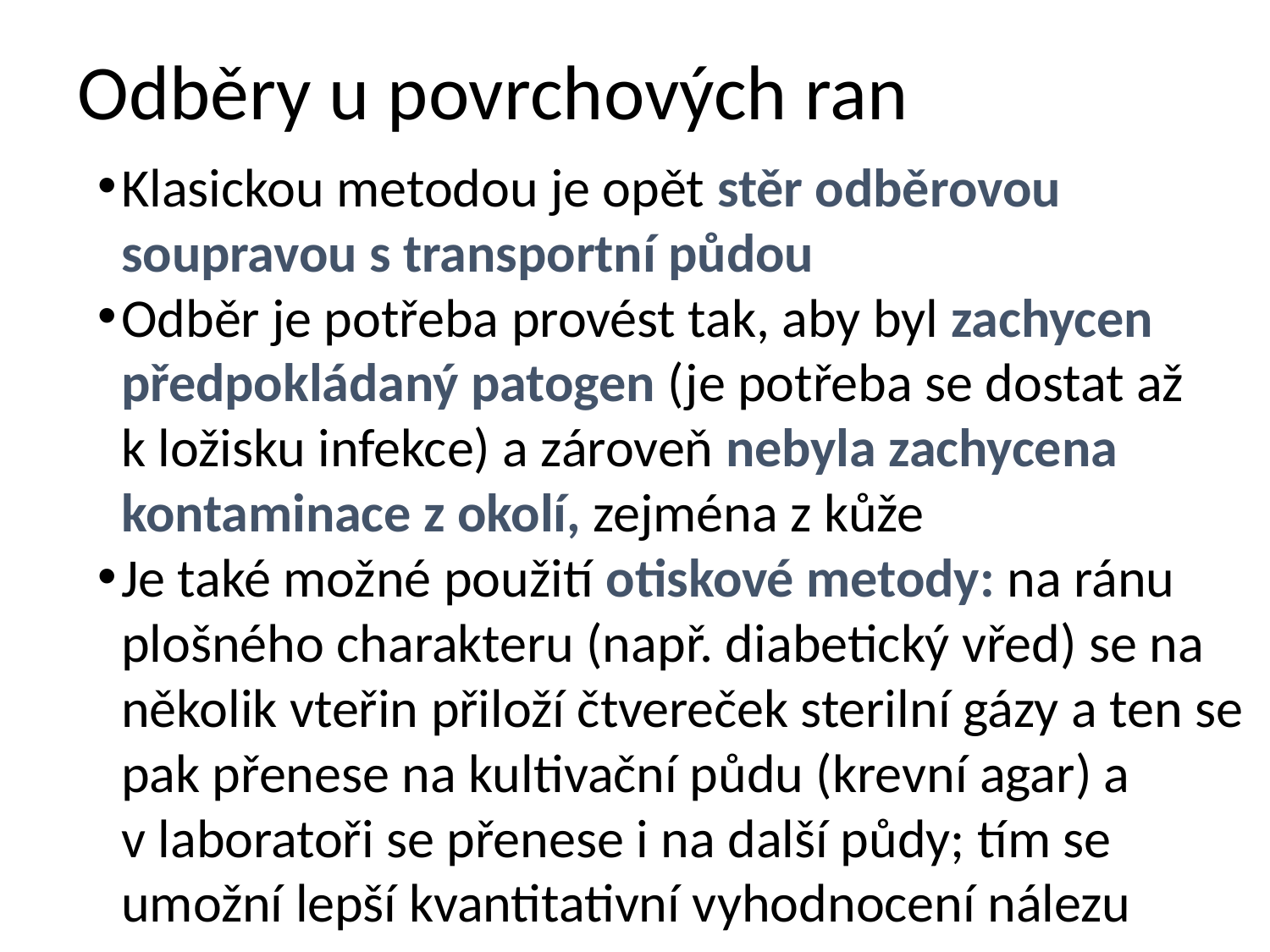

# Odběry u povrchových ran
Klasickou metodou je opět stěr odběrovou soupravou s transportní půdou
Odběr je potřeba provést tak, aby byl zachycen předpokládaný patogen (je potřeba se dostat až k ložisku infekce) a zároveň nebyla zachycena kontaminace z okolí, zejména z kůže
Je také možné použití otiskové metody: na ránu plošného charakteru (např. diabetický vřed) se na několik vteřin přiloží čtvereček sterilní gázy a ten se pak přenese na kultivační půdu (krevní agar) a v laboratoři se přenese i na další půdy; tím se umožní lepší kvantitativní vyhodnocení nálezu